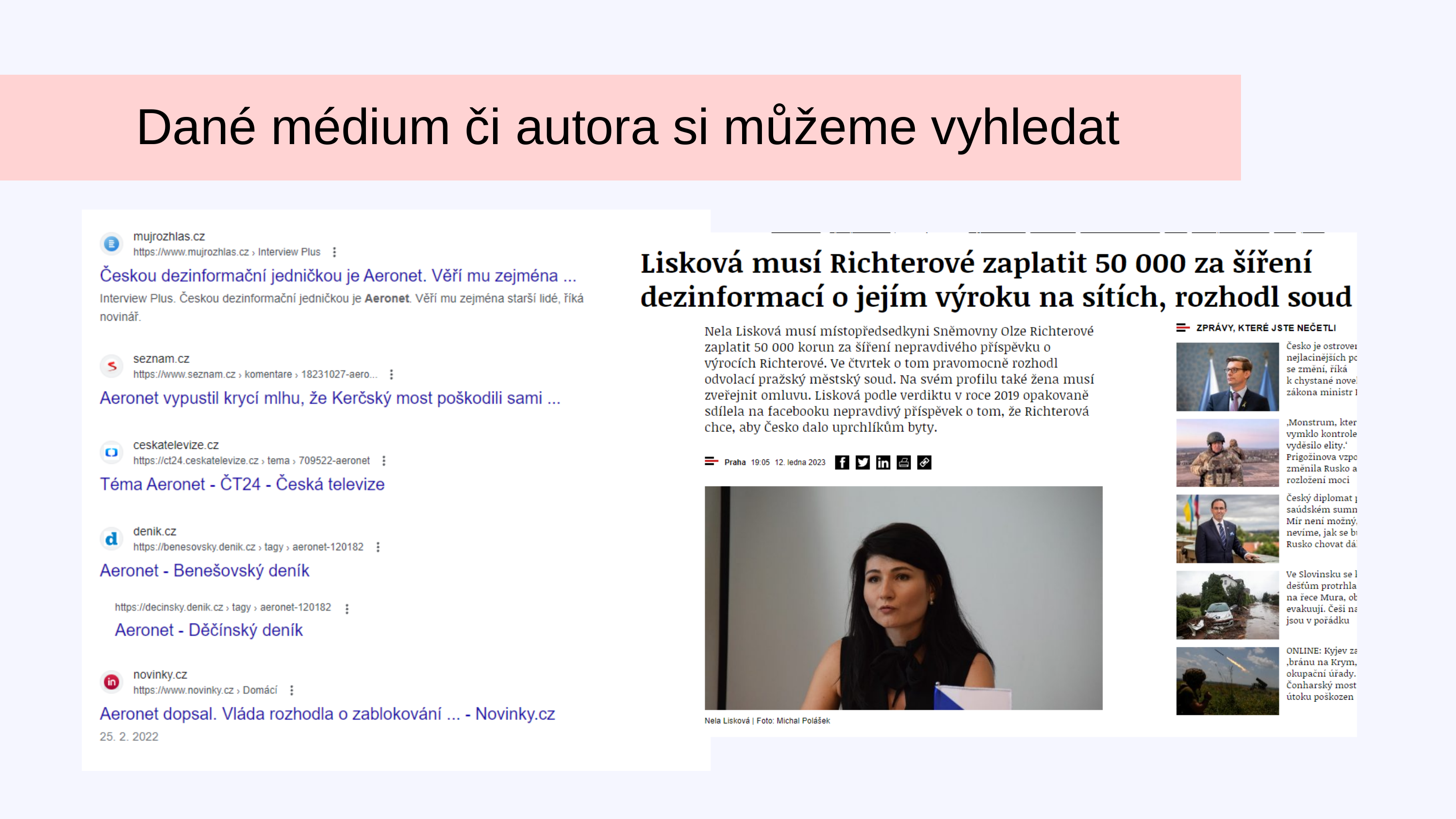

Dané médium či autora si můžeme vyhledat